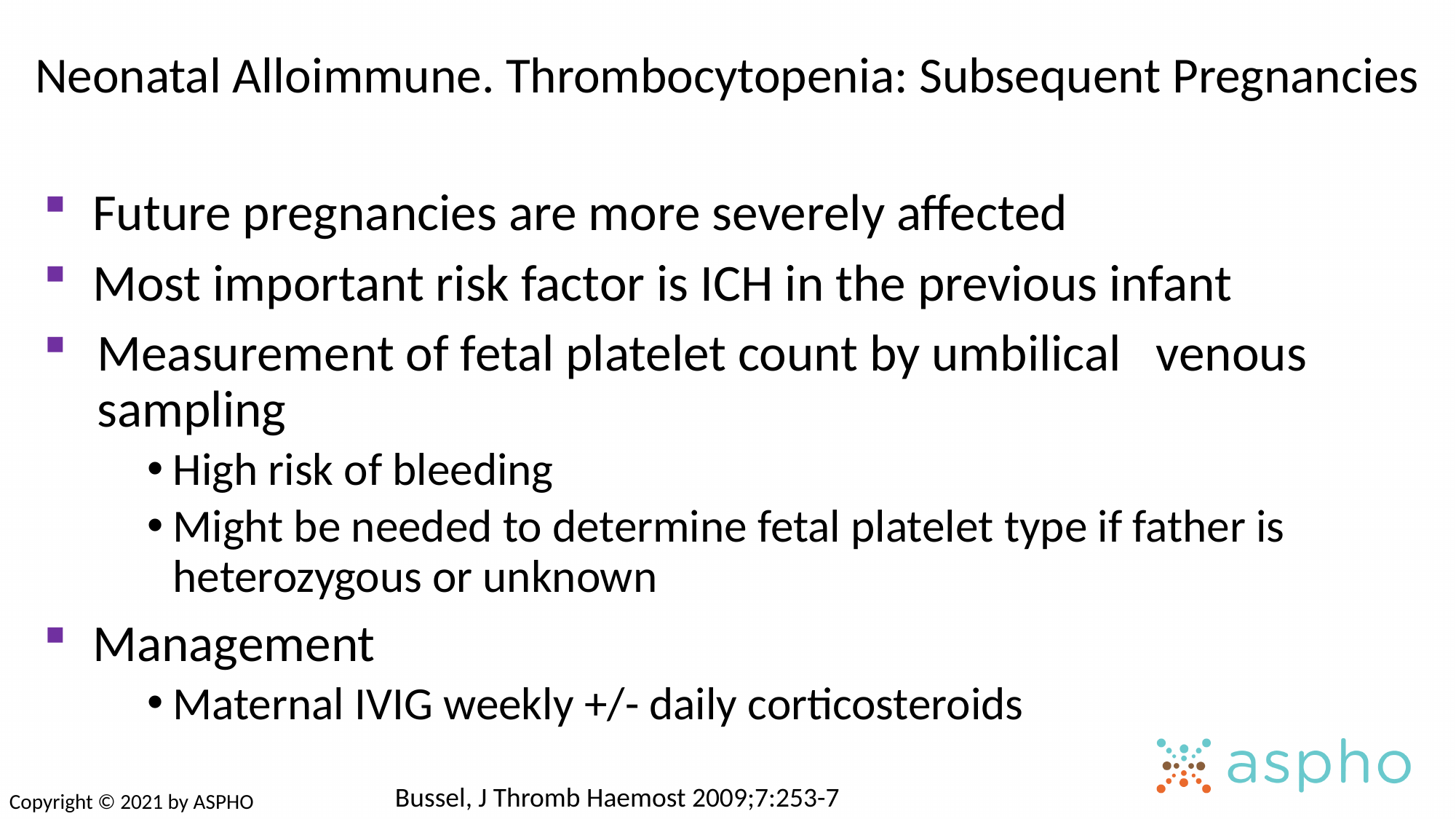

Neonatal Alloimmune. Thrombocytopenia: Subsequent Pregnancies

  Future pregnancies are more severely affected
  Most important risk factor is ICH in the previous infant
Measurement of fetal platelet count by umbilical   venous sampling
High risk of bleeding
Might be needed to determine fetal platelet type if father is heterozygous or unknown
  Management
Maternal IVIG weekly +/- daily corticosteroids

Bussel, J Thromb Haemost 2009;7:253-7
Copyright © 2021 by ASPHO